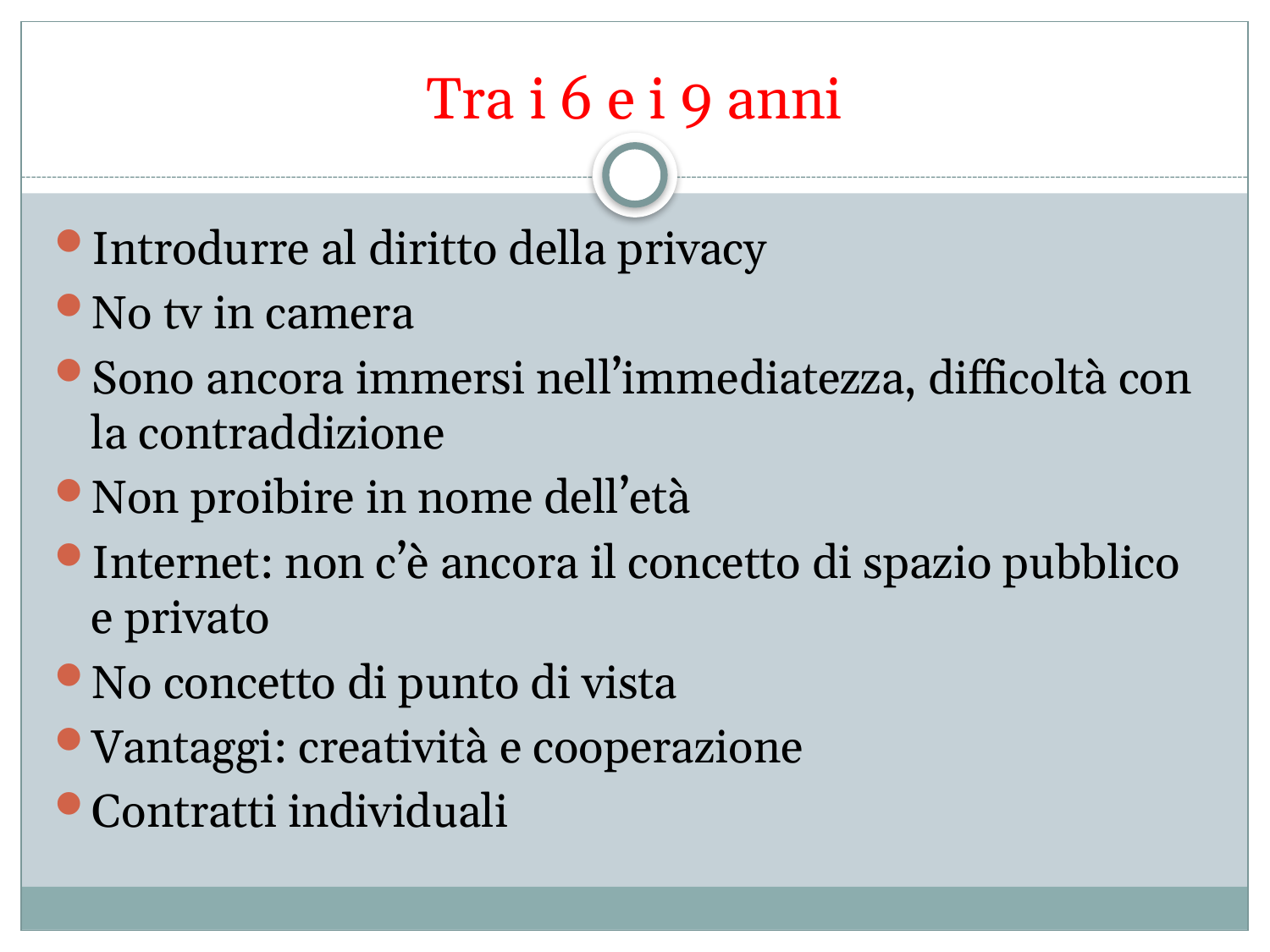

# Tra i 6 e i 9 anni
Introdurre al diritto della privacy
No tv in camera
Sono ancora immersi nell’immediatezza, difficoltà con la contraddizione
Non proibire in nome dell’età
Internet: non c’è ancora il concetto di spazio pubblico e privato
No concetto di punto di vista
Vantaggi: creatività e cooperazione
Contratti individuali